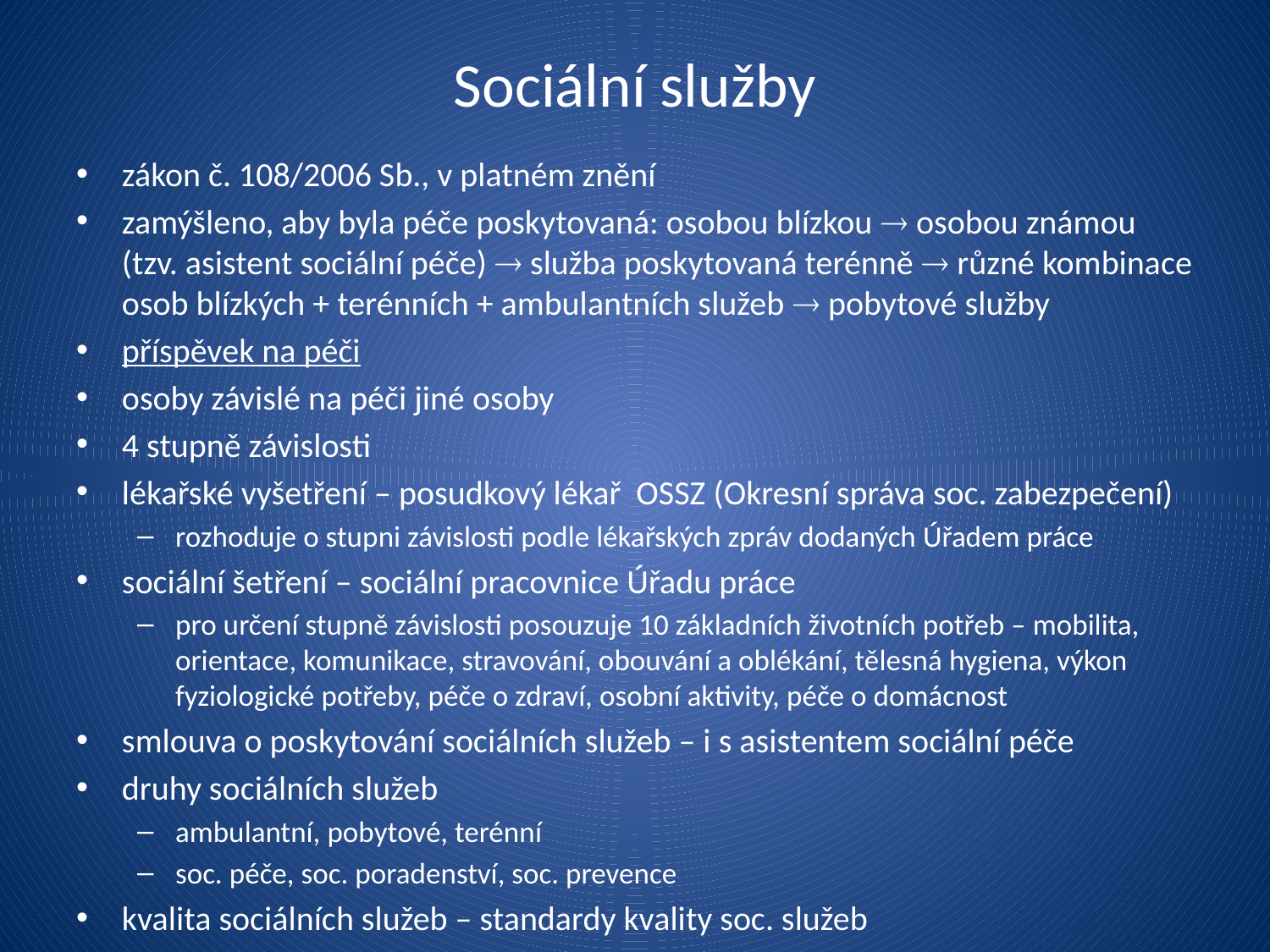

# Sociální služby
zákon č. 108/2006 Sb., v platném znění
zamýšleno, aby byla péče poskytovaná: osobou blízkou → osobou známou (tzv. asistent sociální péče) → služba poskytovaná terénně → různé kombinace osob blízkých + terénních + ambulantních služeb → pobytové služby
příspěvek na péči
osoby závislé na péči jiné osoby
4 stupně závislosti
lékařské vyšetření – posudkový lékař  OSSZ (Okresní správa soc. zabezpečení)
rozhoduje o stupni závislosti podle lékařských zpráv dodaných Úřadem práce
sociální šetření – sociální pracovnice Úřadu práce
pro určení stupně závislosti posouzuje 10 základních životních potřeb – mobilita, orientace, komunikace, stravování, obouvání a oblékání, tělesná hygiena, výkon fyziologické potřeby, péče o zdraví, osobní aktivity, péče o domácnost
smlouva o poskytování sociálních služeb – i s asistentem sociální péče
druhy sociálních služeb
ambulantní, pobytové, terénní
soc. péče, soc. poradenství, soc. prevence
kvalita sociálních služeb – standardy kvality soc. služeb